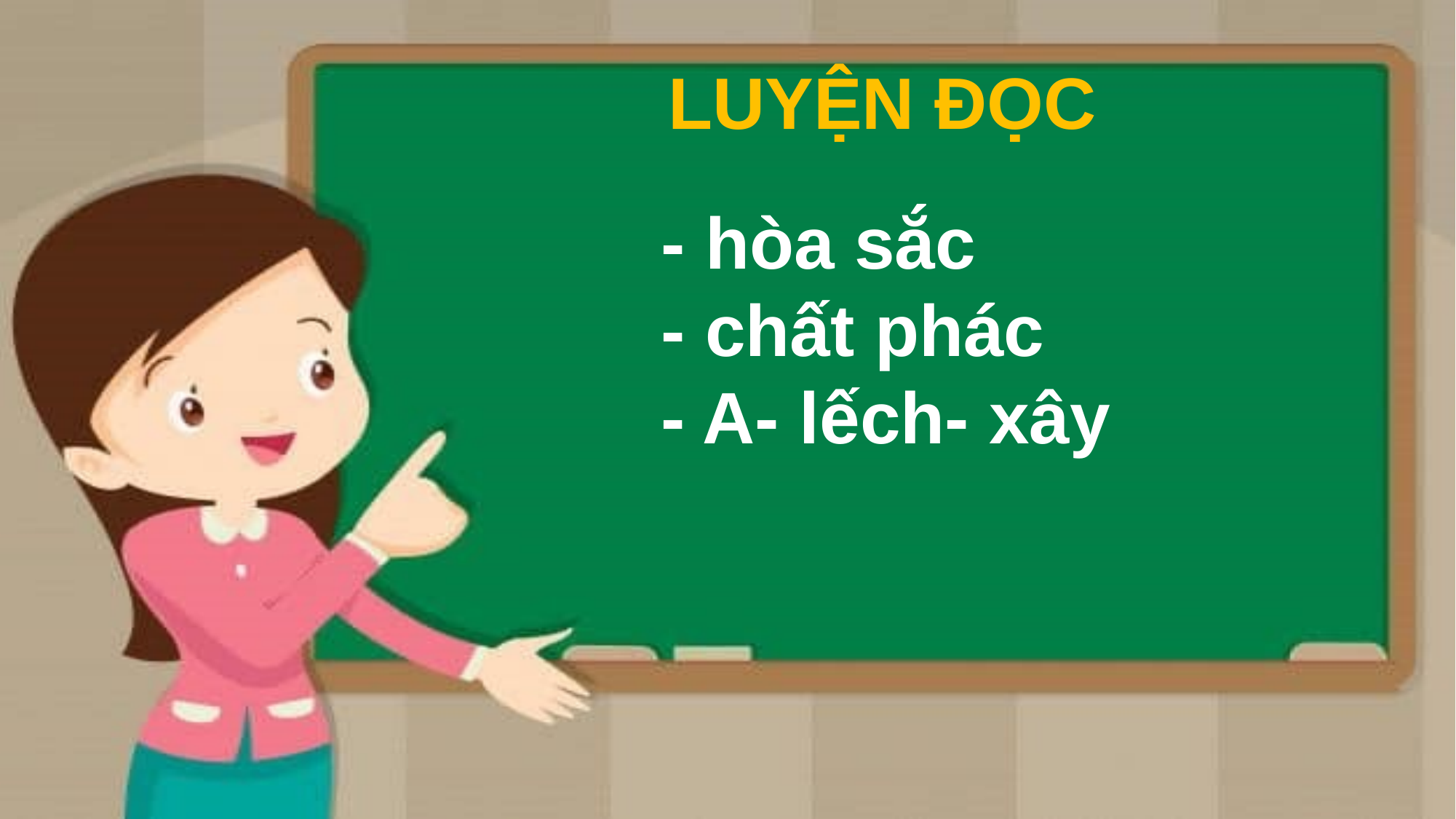

Luyện đọc
- hòa sắc
- chất phác
- A- lếch- xây